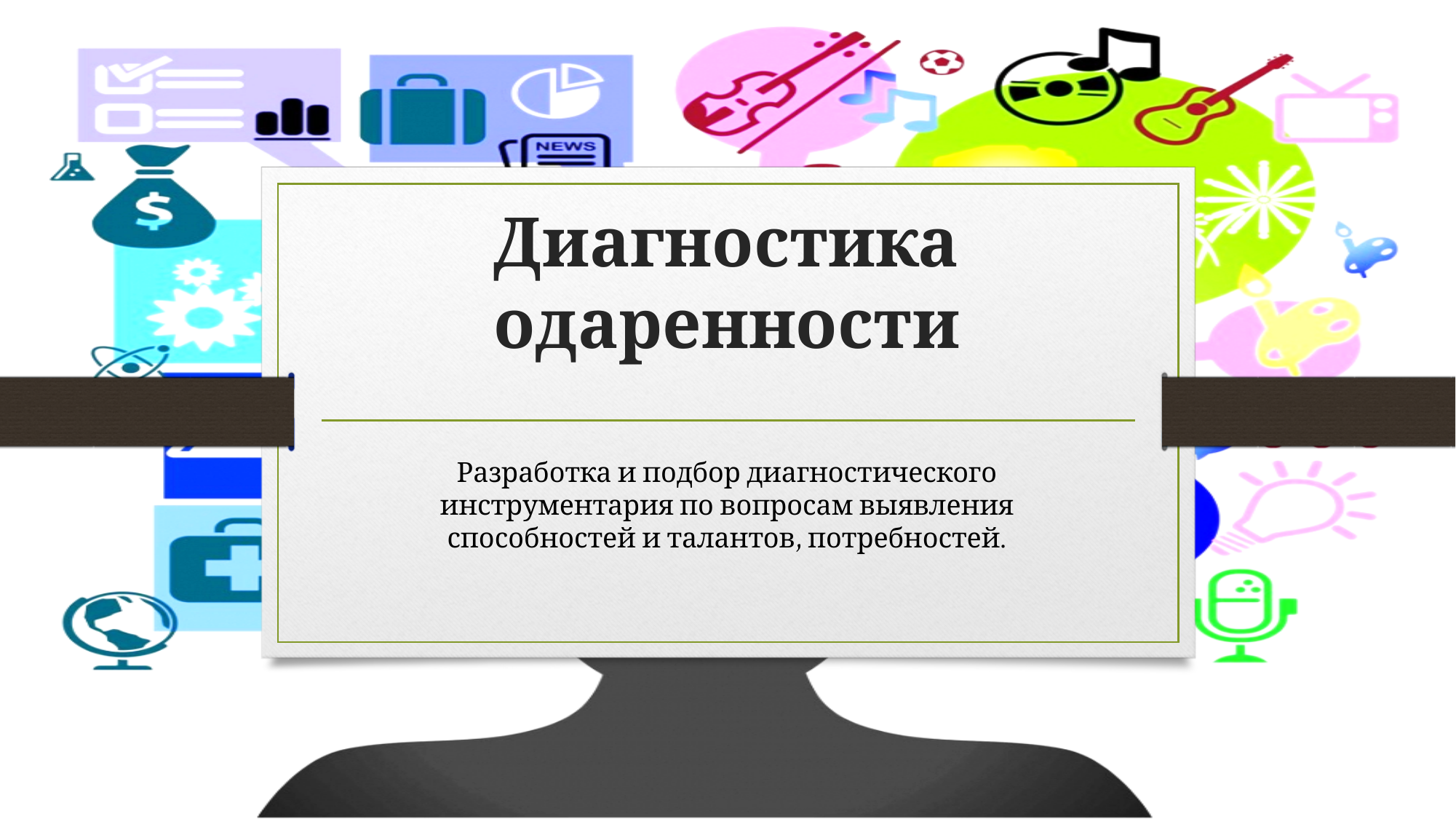

# Диагностика одаренности
Разработка и подбор диагностического инструментария по вопросам выявления способностей и талантов, потребностей.